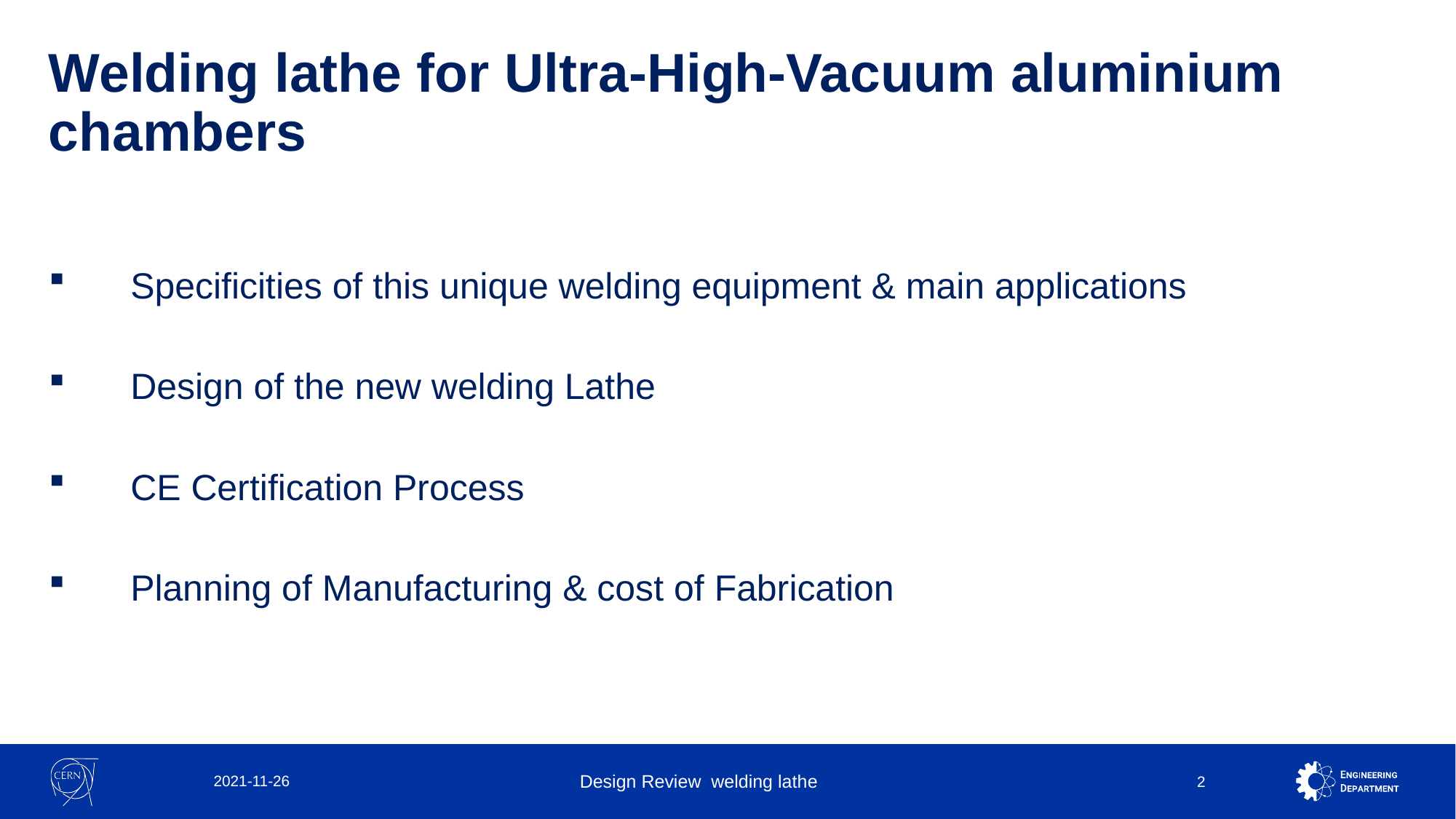

# Welding lathe for Ultra-High-Vacuum aluminium chambers
Specificities of this unique welding equipment & main applications
Design of the new welding Lathe
CE Certification Process
Planning of Manufacturing & cost of Fabrication
2021-11-26
Design Review  welding lathe
2